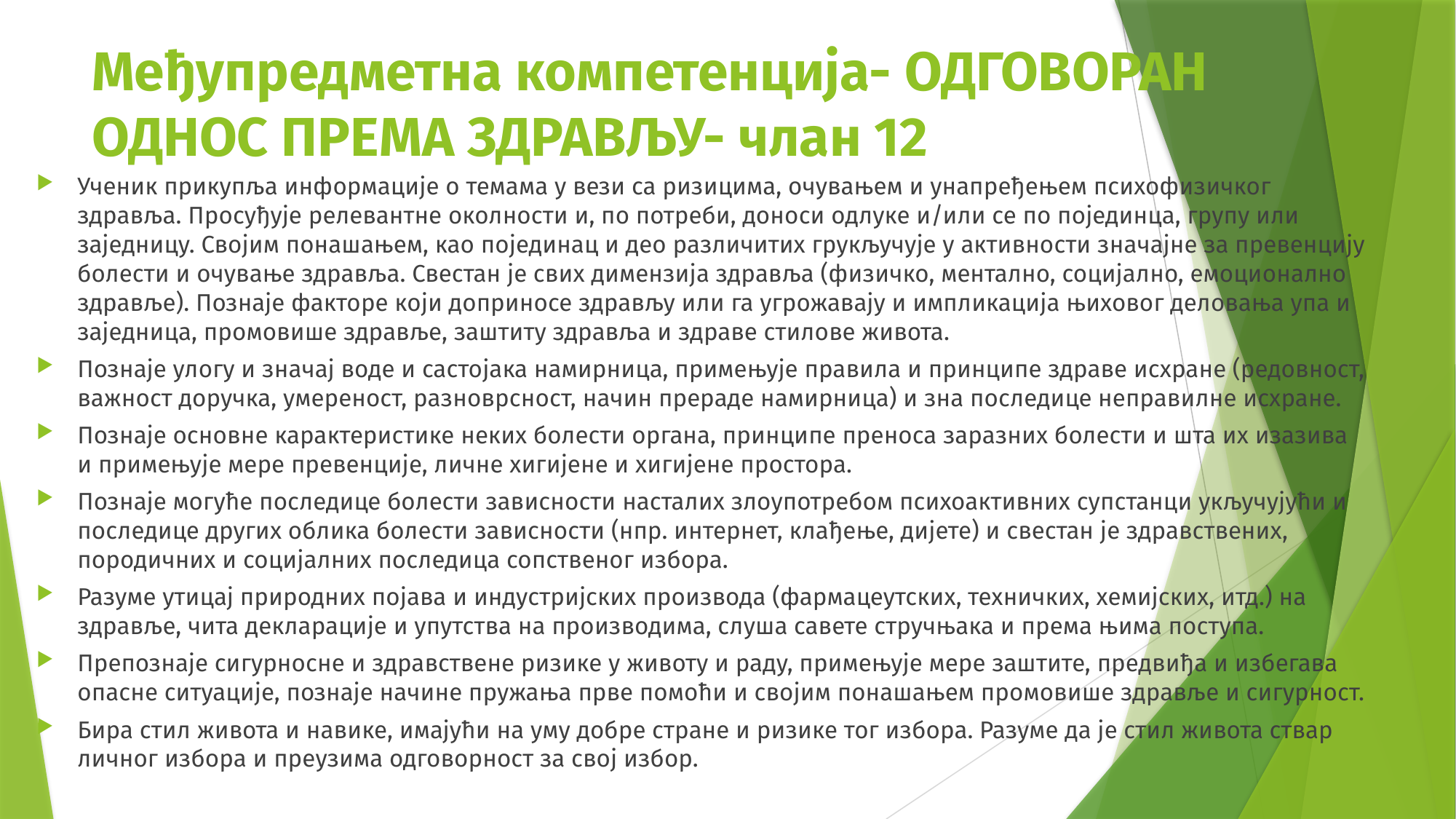

# Међупредметна компетенција- ОДГОВОРАН ОДНОС ПРЕМА ЗДРАВЉУ- члан 12
Ученик прикупља информације о темама у вези са ризицима, очувањем и унапређењем психофизичког здравља. Просуђује релевантне околности и, по потреби, доноси одлуке и/или се по појединца, групу или заједницу. Својим понашањем, као појединац и део различитих грукључује у активности значајне за превенцију болести и очување здравља. Свестан је свих димензија здравља (физичко, ментално, социјално, емоционално здравље). Познаје факторе који доприносе здрављу или га угрожавају и импликација њиховог деловања упа и заједница, промовише здравље, заштиту здравља и здраве стилове живота.
Познаје улогу и значај воде и састојака намирница, примењује правила и принципе здраве исхране (редовност, важност доручка, умереност, разноврсност, начин прераде намирница) и зна последице неправилне исхране.
Познаје основне карактеристике неких болести органа, принципе преноса заразних болести и шта их изазива и примењује мере превенције, личне хигијене и хигијене простора.
Познаје могуће последице болести зависности насталих злоупотребом психоактивних супстанци укључујући и последице других облика болести зависности (нпр. интернет, клађење, дијете) и свестан је здравствених, породичних и социјалних последица сопственог избора.
Разуме утицај природних појава и индустријских производа (фармацеутских, техничких, хемијских, итд.) на здравље, чита декларације и упутства на производима, слуша савете стручњака и према њима поступа.
Препознаје сигурносне и здравствене ризике у животу и раду, примењује мере заштите, предвиђа и избегава опасне ситуације, познаје начине пружања прве помоћи и својим понашањем промовише здравље и сигурност.
Бира стил живота и навике, имајући на уму добре стране и ризике тог избора. Разуме да је стил живота ствар личног избора и преузима одговорност за свој избор.